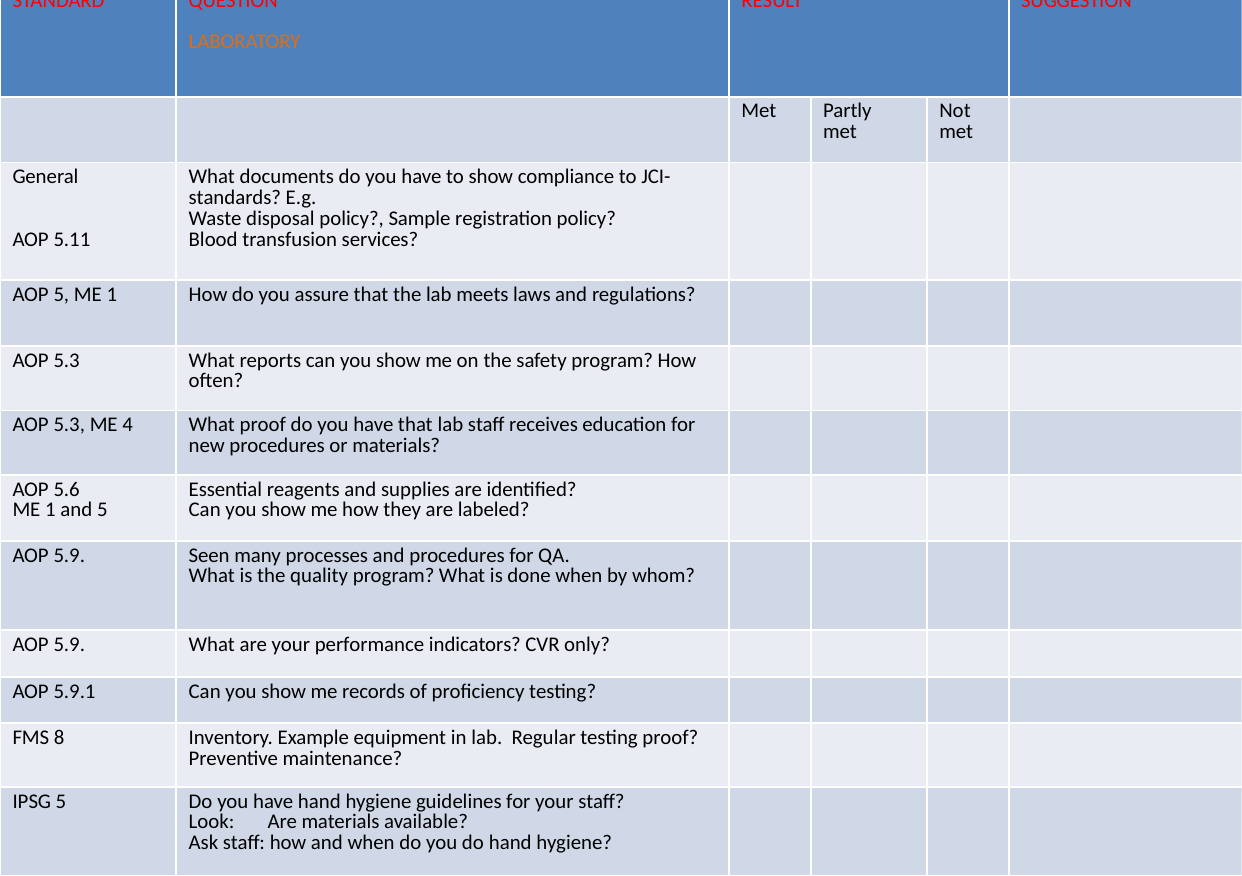

| STANDARD | QUESTION LABORATORY | RESULT |  |  | SUGGESTION |
| --- | --- | --- | --- | --- | --- |
|  |  | Met | Partly met | Not met |  |
| General AOP 5.11 | What documents do you have to show compliance to JCI-standards? E.g. Waste disposal policy?, Sample registration policy? Blood transfusion services? |  |  |  |  |
| AOP 5, ME 1 | How do you assure that the lab meets laws and regulations? |  |  |  |  |
| AOP 5.3 | What reports can you show me on the safety program? How often? |  |  |  |  |
| AOP 5.3, ME 4 | What proof do you have that lab staff receives education for new procedures or materials? |  |  |  |  |
| AOP 5.6 ME 1 and 5 | Essential reagents and supplies are identified? Can you show me how they are labeled? |  |  |  |  |
| AOP 5.9. | Seen many processes and procedures for QA. What is the quality program? What is done when by whom? |  |  |  |  |
| AOP 5.9. | What are your performance indicators? CVR only? |  |  |  |  |
| AOP 5.9.1 | Can you show me records of proficiency testing? |  |  |  |  |
| FMS 8 | Inventory. Example equipment in lab. Regular testing proof? Preventive maintenance? |  |  |  |  |
| IPSG 5 | Do you have hand hygiene guidelines for your staff? Look: Are materials available? Ask staff: how and when do you do hand hygiene? |  |  |  |  |